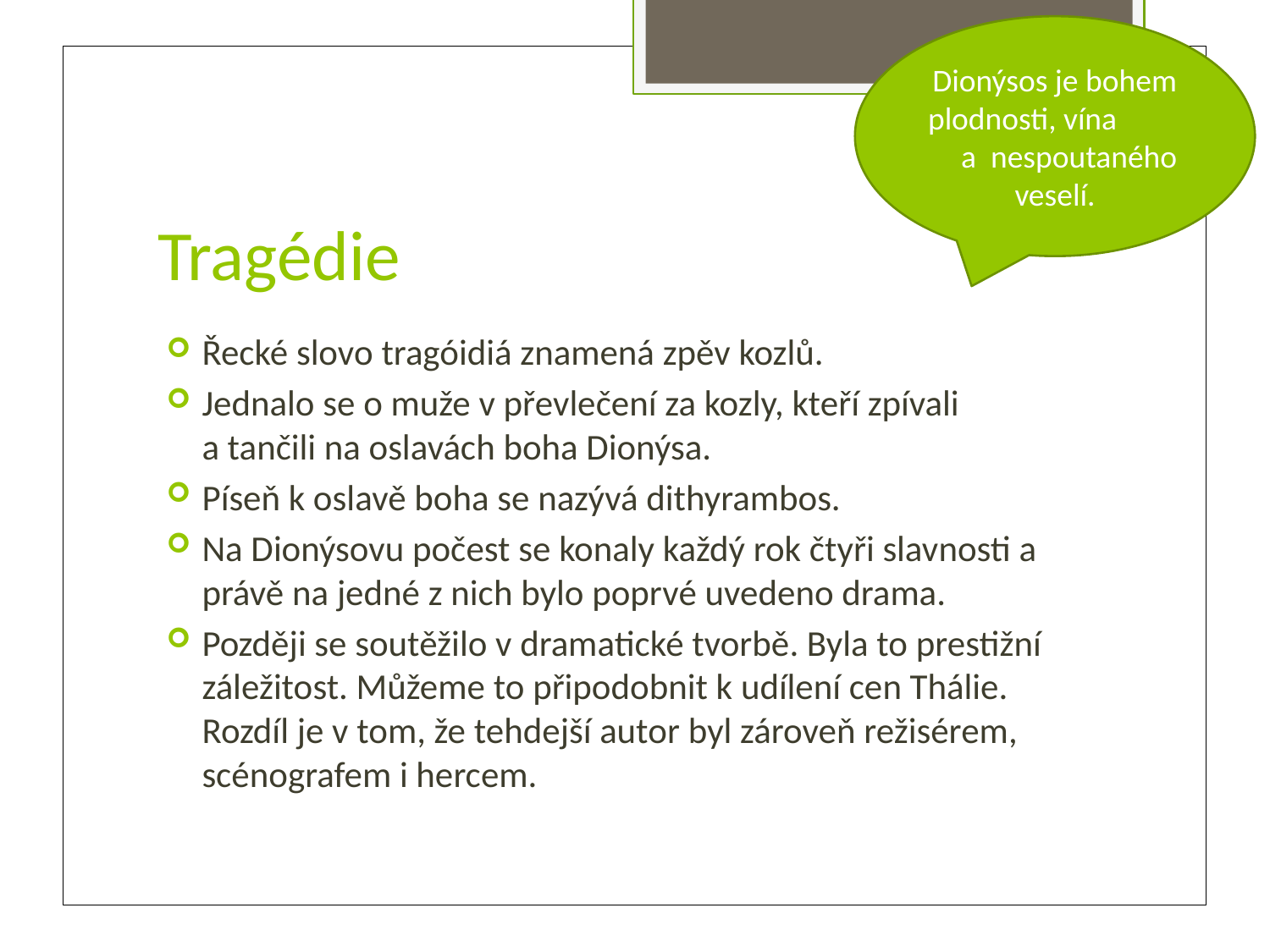

Dionýsos je bohem plodnosti, vína              a  nespoutaného veselí.
# Tragédie
Řecké slovo tragóidiá znamená zpěv kozlů.
Jednalo se o muže v převlečení za kozly, kteří zpívali             a tančili na oslavách boha Dionýsa.
Píseň k oslavě boha se nazývá dithyrambos.
Na Dionýsovu počest se konaly každý rok čtyři slavnosti a právě na jedné z nich bylo poprvé uvedeno drama.
Později se soutěžilo v dramatické tvorbě. Byla to prestižní záležitost. Můžeme to připodobnit k udílení cen Thálie. Rozdíl je v tom, že tehdejší autor byl zároveň režisérem, scénografem i hercem.